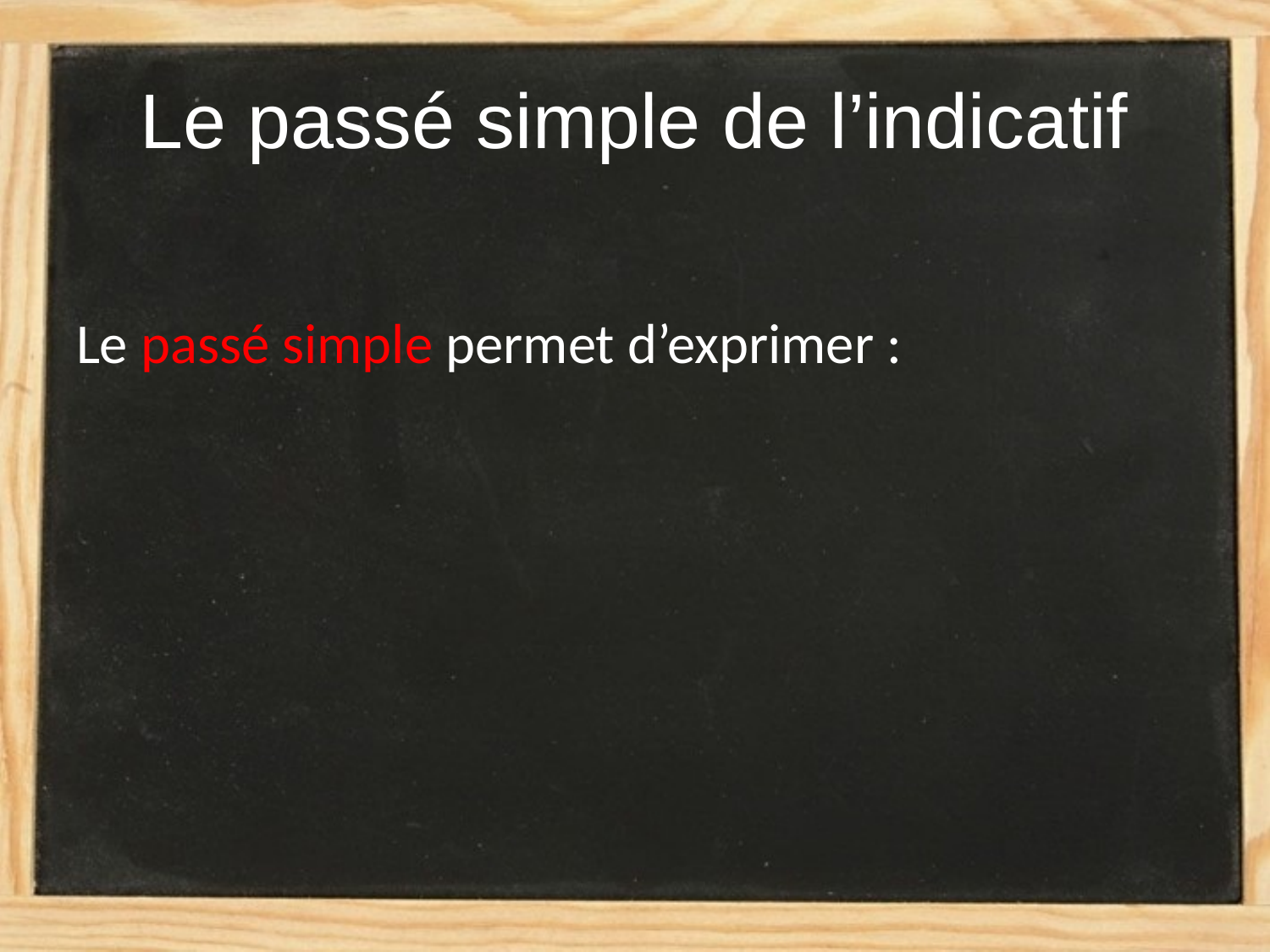

# Le passé simple de l’indicatif

Le passé simple permet d’exprimer :